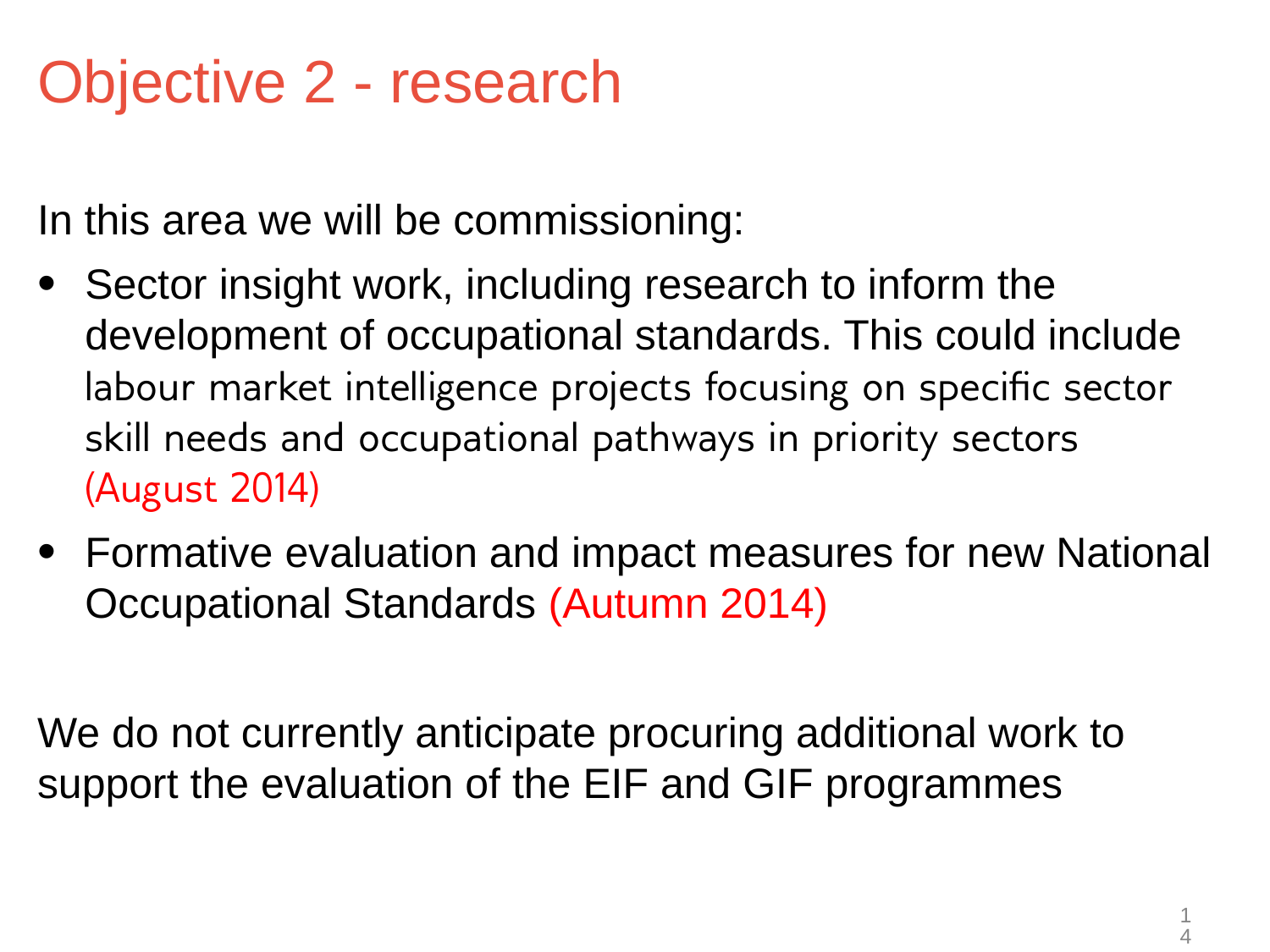

# Objective 2 - research
In this area we will be commissioning:
Sector insight work, including research to inform the development of occupational standards. This could include labour market intelligence projects focusing on specific sector skill needs and occupational pathways in priority sectors (August 2014)
Formative evaluation and impact measures for new National Occupational Standards (Autumn 2014)

We do not currently anticipate procuring additional work to support the evaluation of the EIF and GIF programmes

14